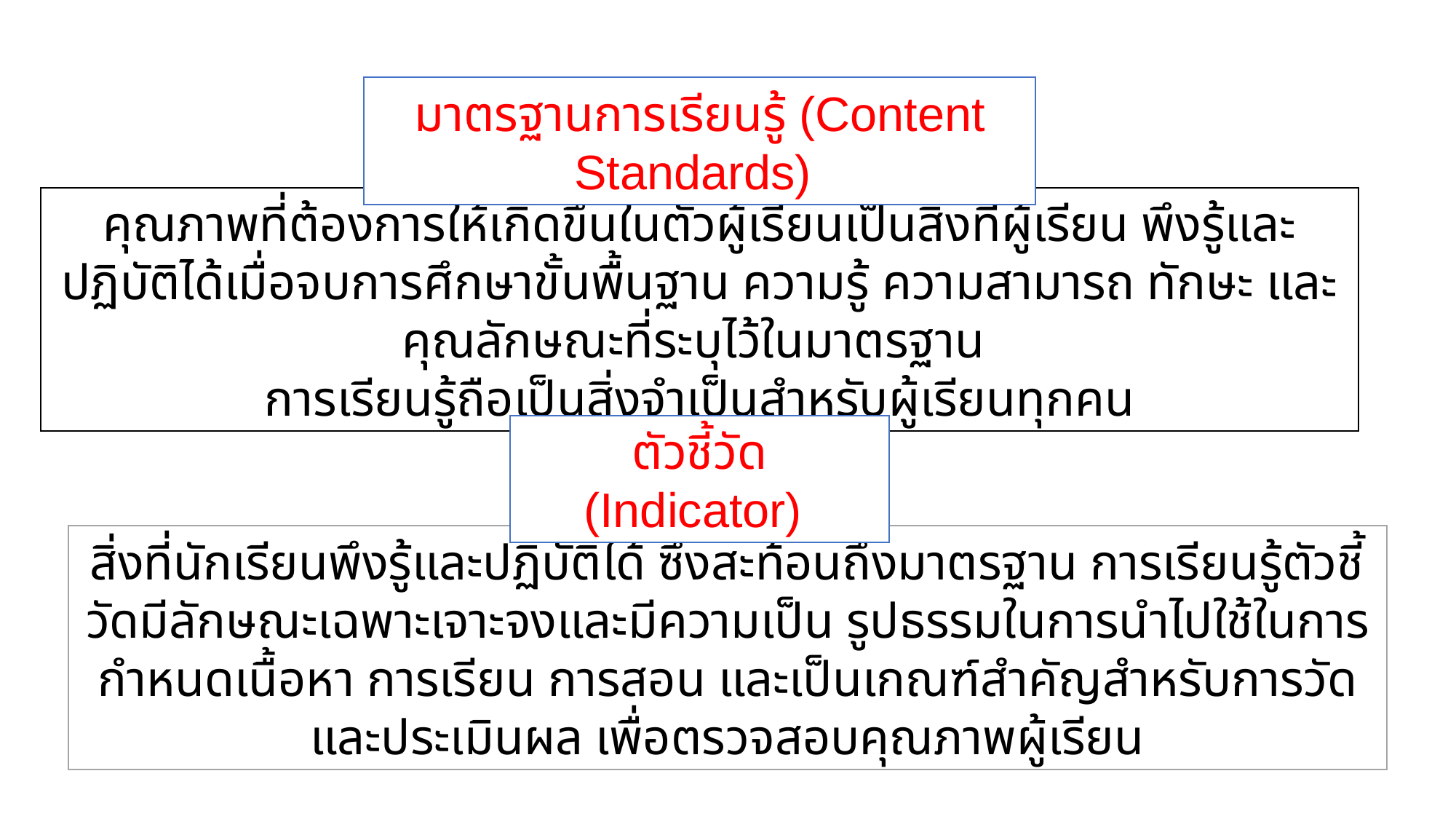

มาตรฐานการเรียนรู้ (Content Standards)
คุณภาพที่ต้องการให้เกิดขึ้นในตัวผู้เรียนเป็นสิ่งที่ผู้เรียน พึงรู้และปฏิบัติได้เมื่อจบการศึกษาขั้นพื้นฐาน ความรู้ ความสามารถ ทักษะ และคุณลักษณะที่ระบุไว้ในมาตรฐาน
การเรียนรู้ถือเป็นสิ่งจำเป็นสำหรับผู้เรียนทุกคน
ตัวชี้วัด (Indicator)
สิ่งที่นักเรียนพึงรู้และปฏิบัติได้ ซึ่งสะท้อนถึงมาตรฐาน การเรียนรู้ตัวชี้วัดมีลักษณะเฉพาะเจาะจงและมีความเป็น รูปธรรมในการนำไปใช้ในการกำหนดเนื้อหา การเรียน การสอน และเป็นเกณฑ์สำคัญสำหรับการวัดและประเมินผล เพื่อตรวจสอบคุณภาพผู้เรียน